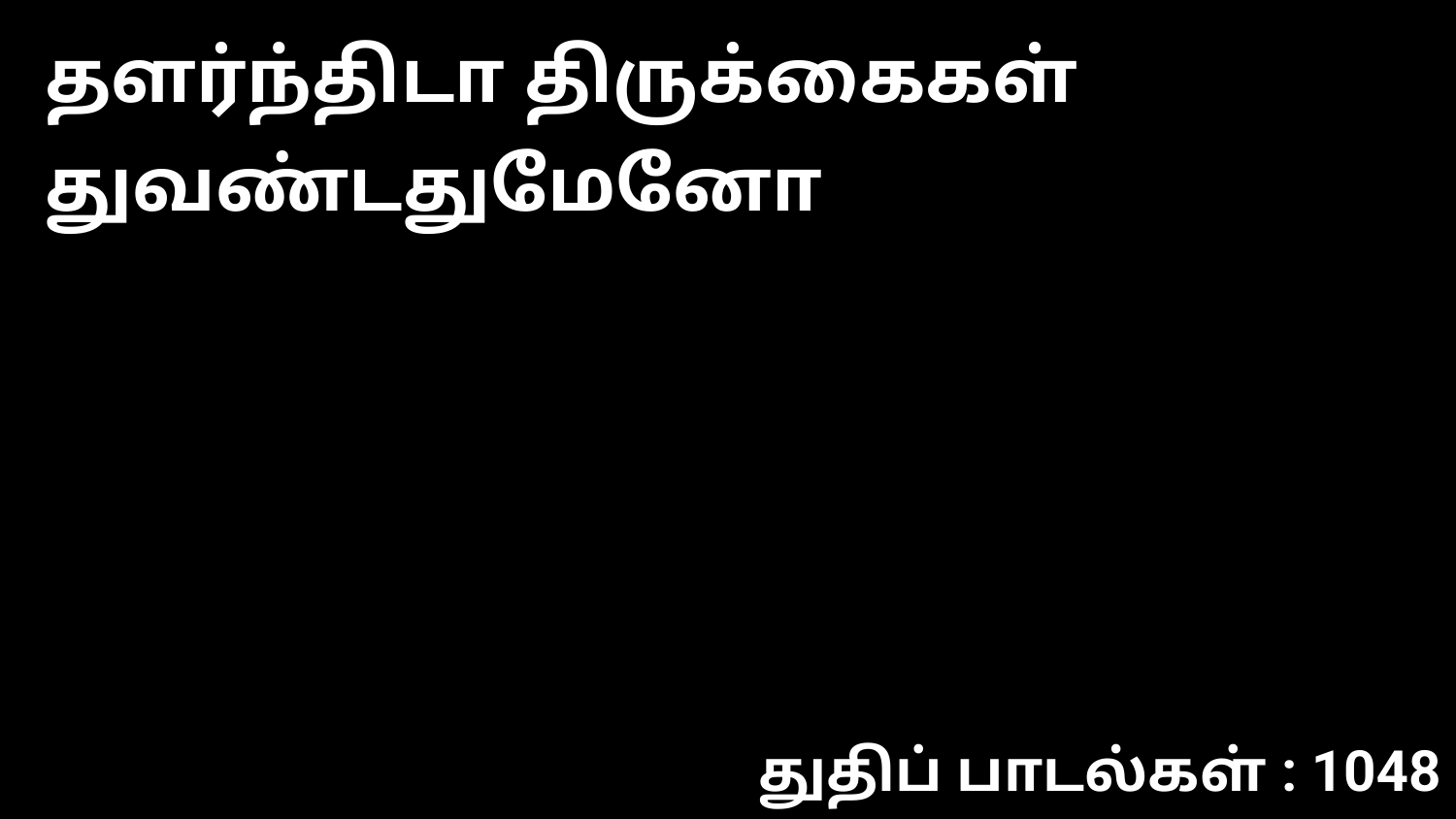

தளர்ந்திடா திருக்கைகள் துவண்டதுமேனோ
துதிப் பாடல்கள் : 1048